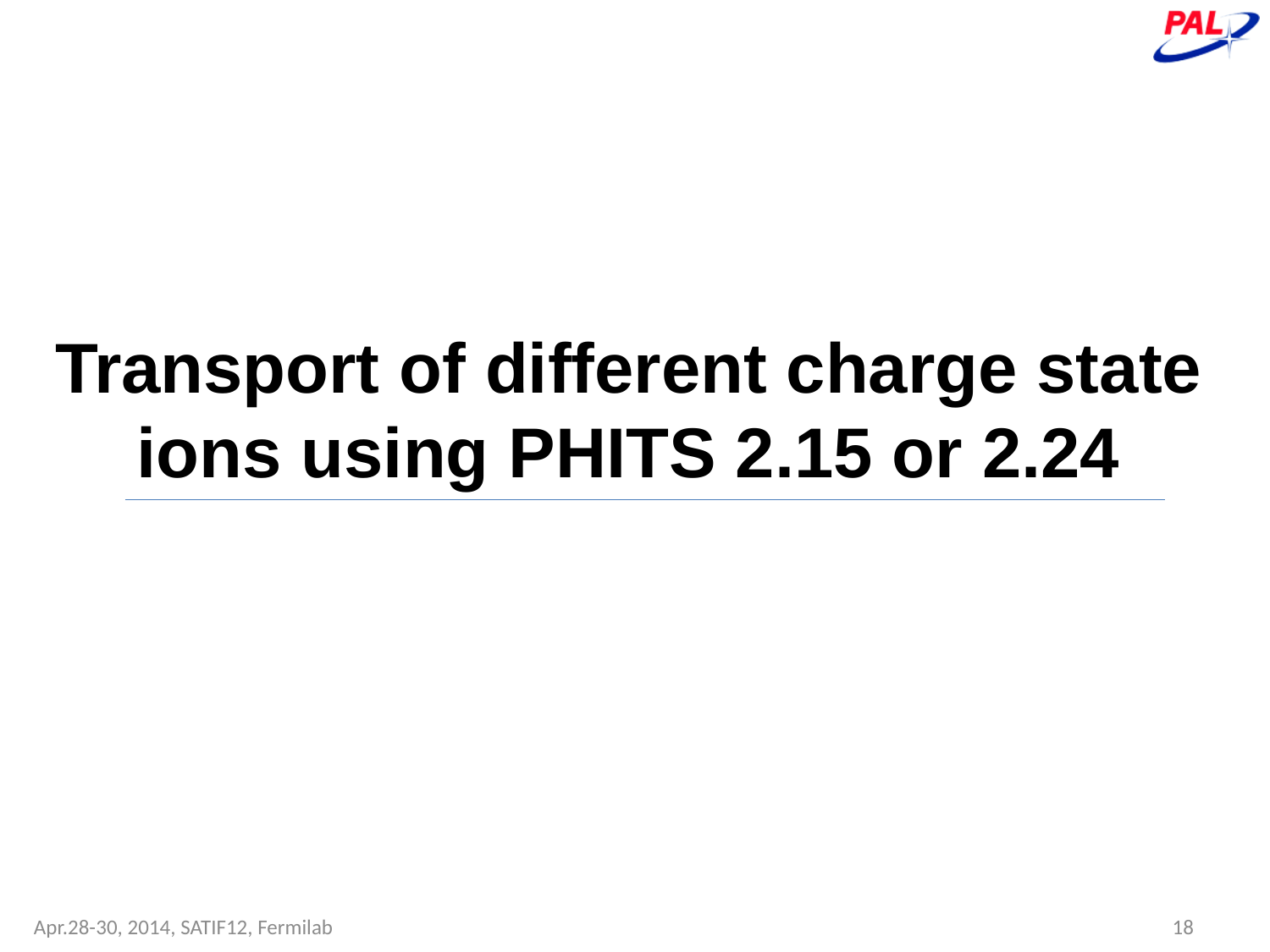

Transport of different charge state ions using PHITS 2.15 or 2.24
Apr.28-30, 2014, SATIF12, Fermilab
18